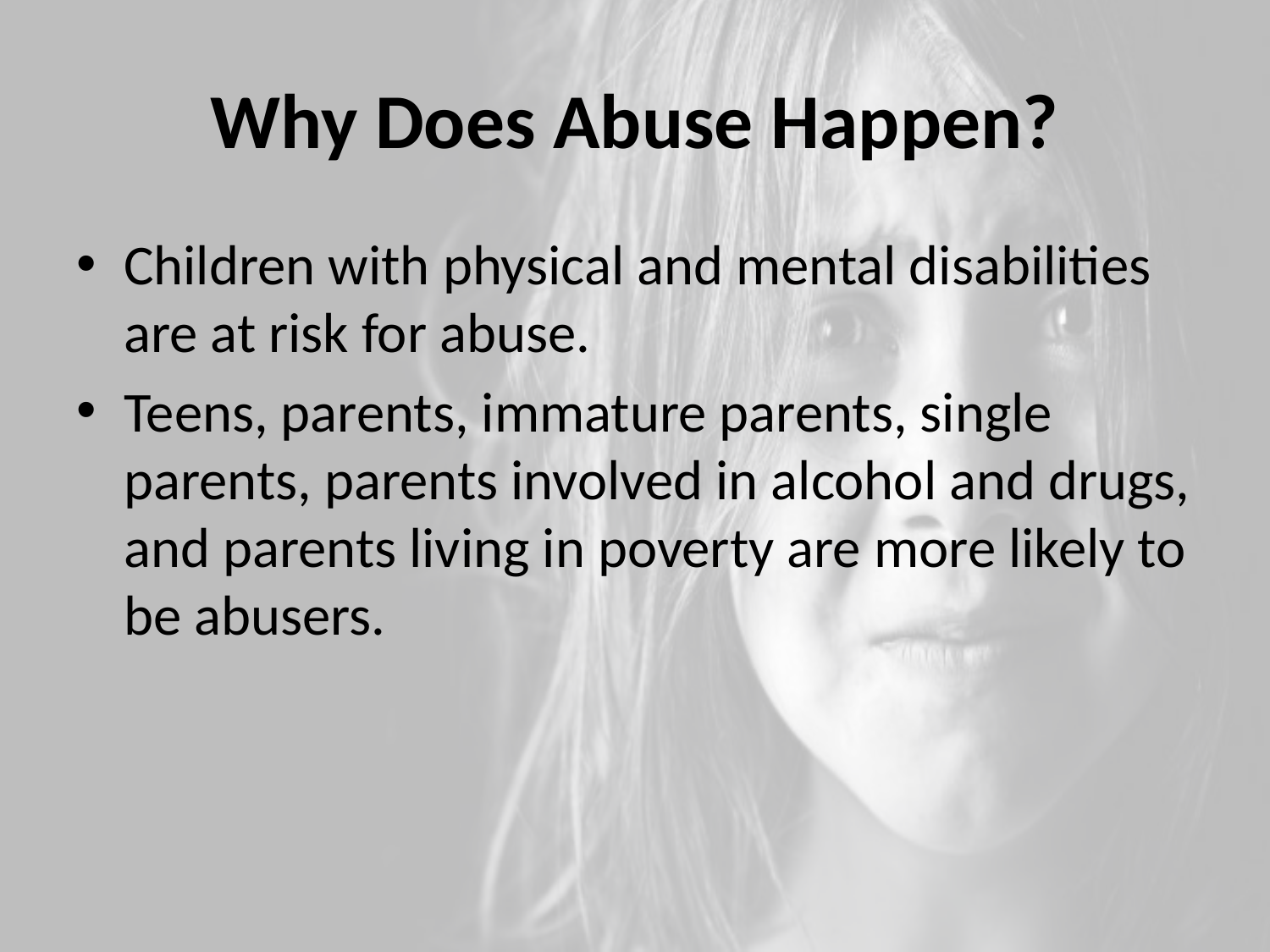

# Why Does Abuse Happen?
Children with physical and mental disabilities are at risk for abuse.
Teens, parents, immature parents, single parents, parents involved in alcohol and drugs, and parents living in poverty are more likely to be abusers.